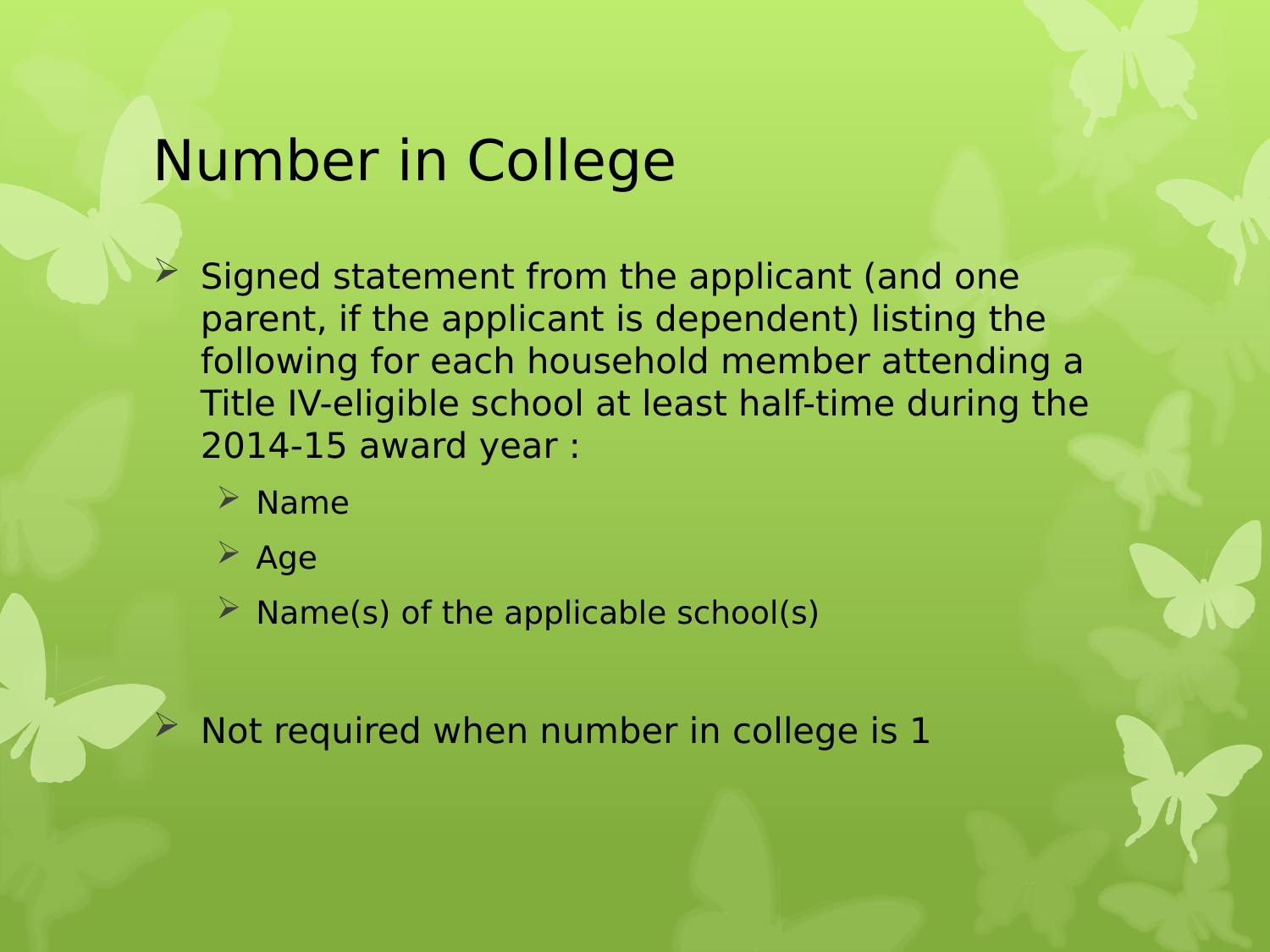

# Number in College
Signed statement from the applicant (and one parent, if the applicant is dependent) listing the following for each household member attending a Title IV-eligible school at least half-time during the 2014-15 award year :
Name
Age
Name(s) of the applicable school(s)

Not required when number in college is 1